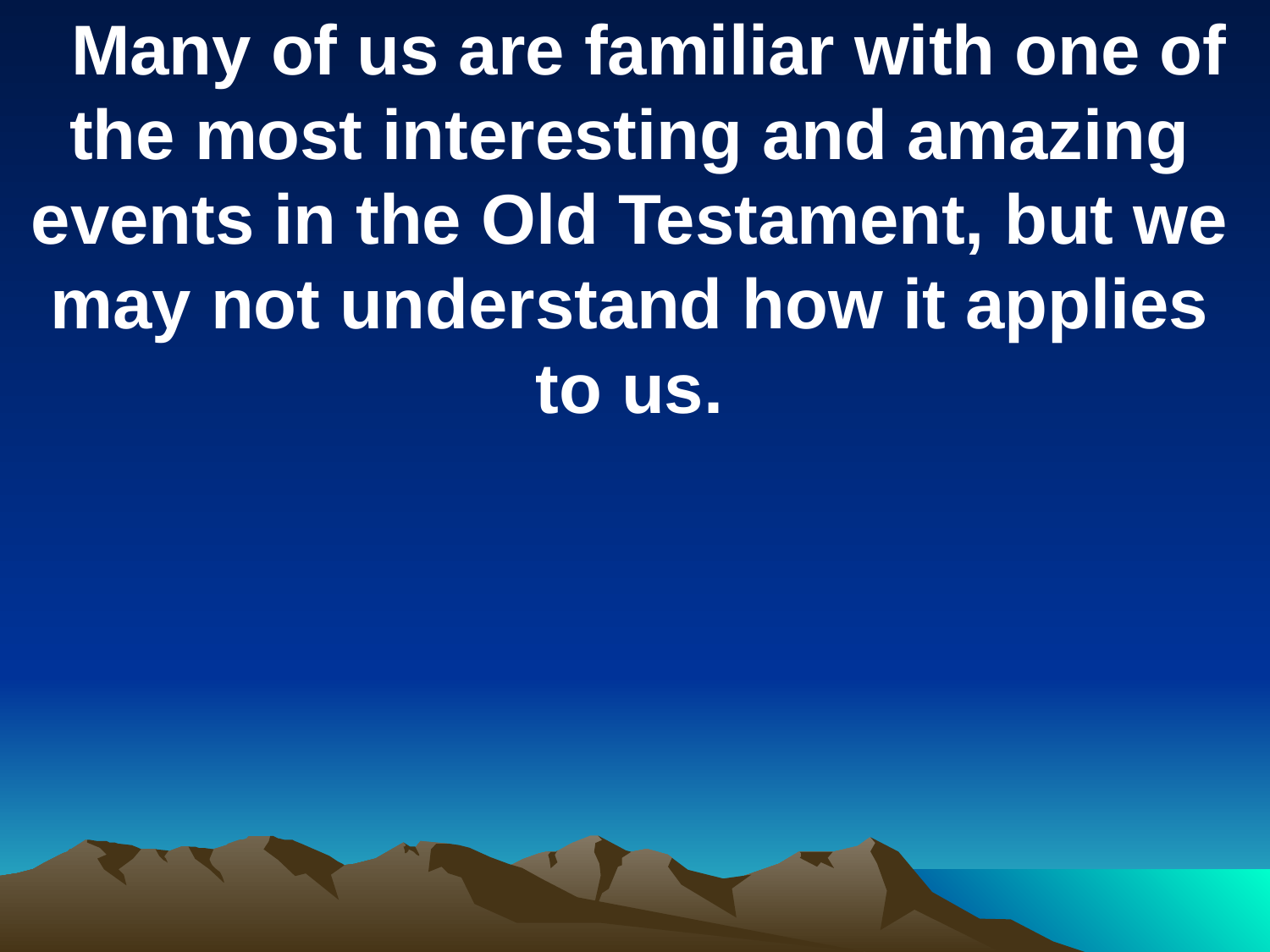

Many of us are familiar with one of the most interesting and amazing events in the Old Testament, but we may not understand how it applies to us.